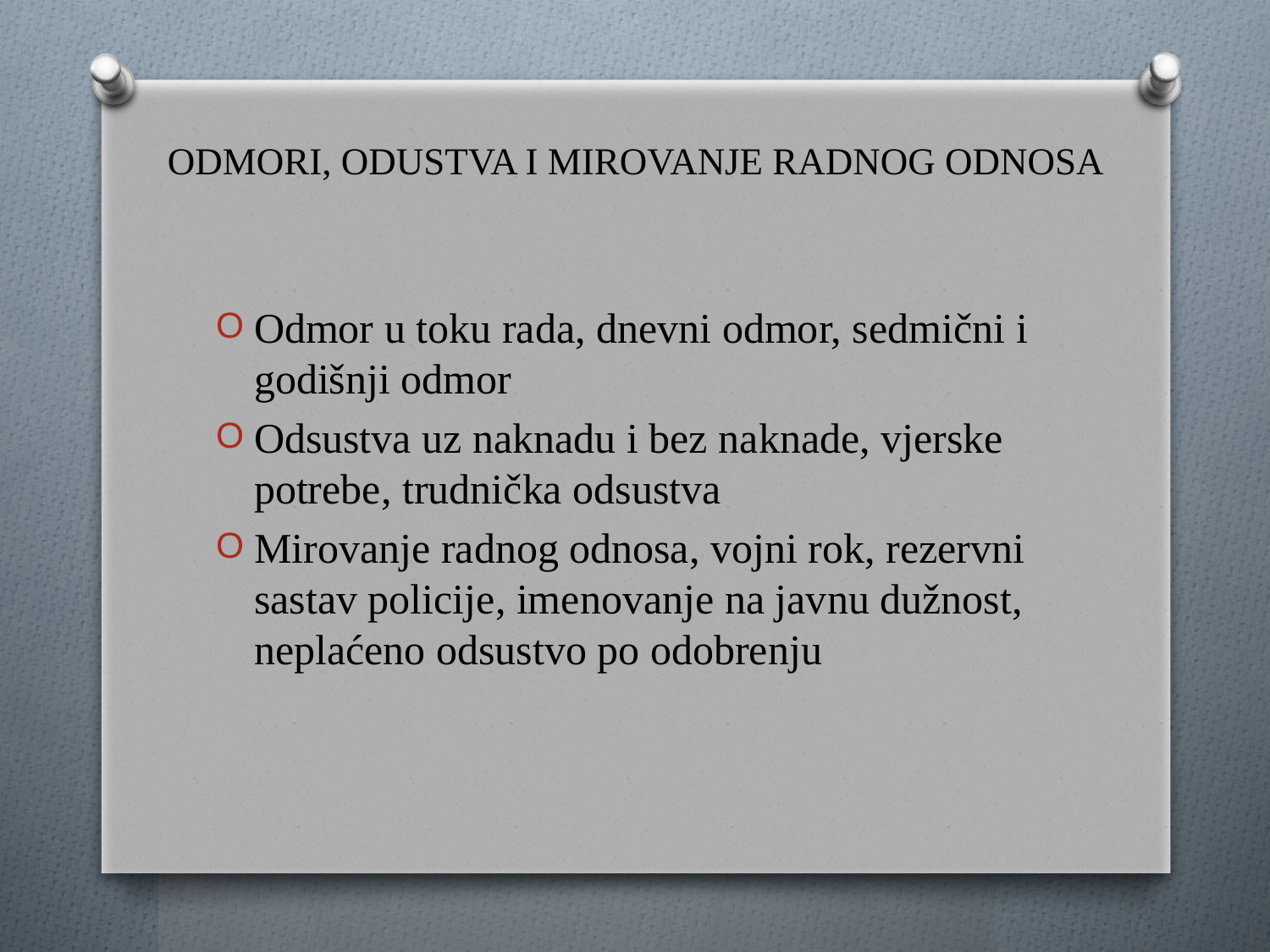

# ODMORI, ODUSTVA I MIROVANJE RADNOG ODNOSA
Odmor u toku rada, dnevni odmor, sedmični i godišnji odmor
Odsustva uz naknadu i bez naknade, vjerske potrebe, trudnička odsustva
Mirovanje radnog odnosa, vojni rok, rezervni sastav policije, imenovanje na javnu dužnost, neplaćeno odsustvo po odobrenju